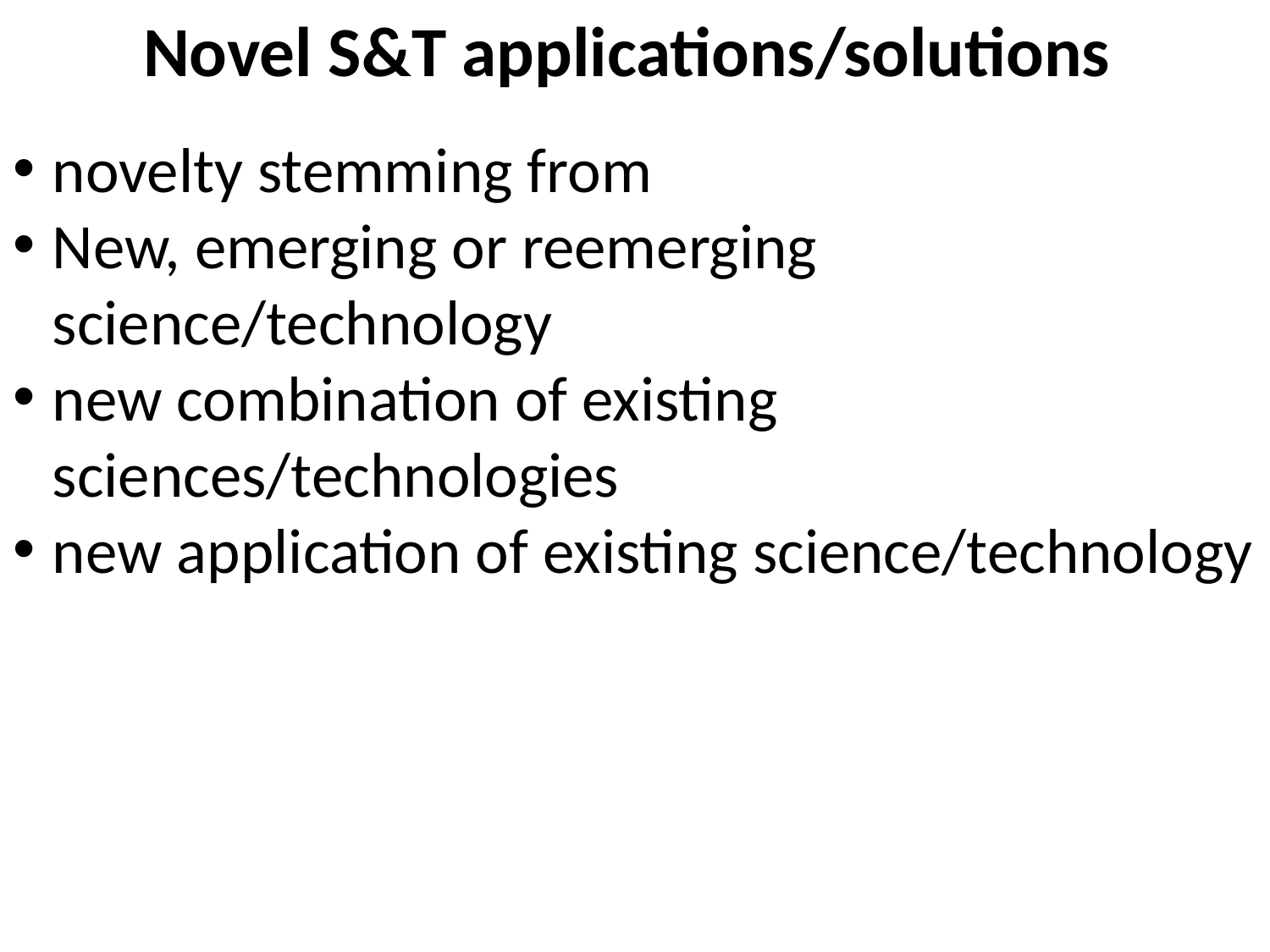

Novel S&T applications/solutions

novelty stemming from
New, emerging or reemerging science/technology
new combination of existing sciences/technologies
new application of existing science/technology